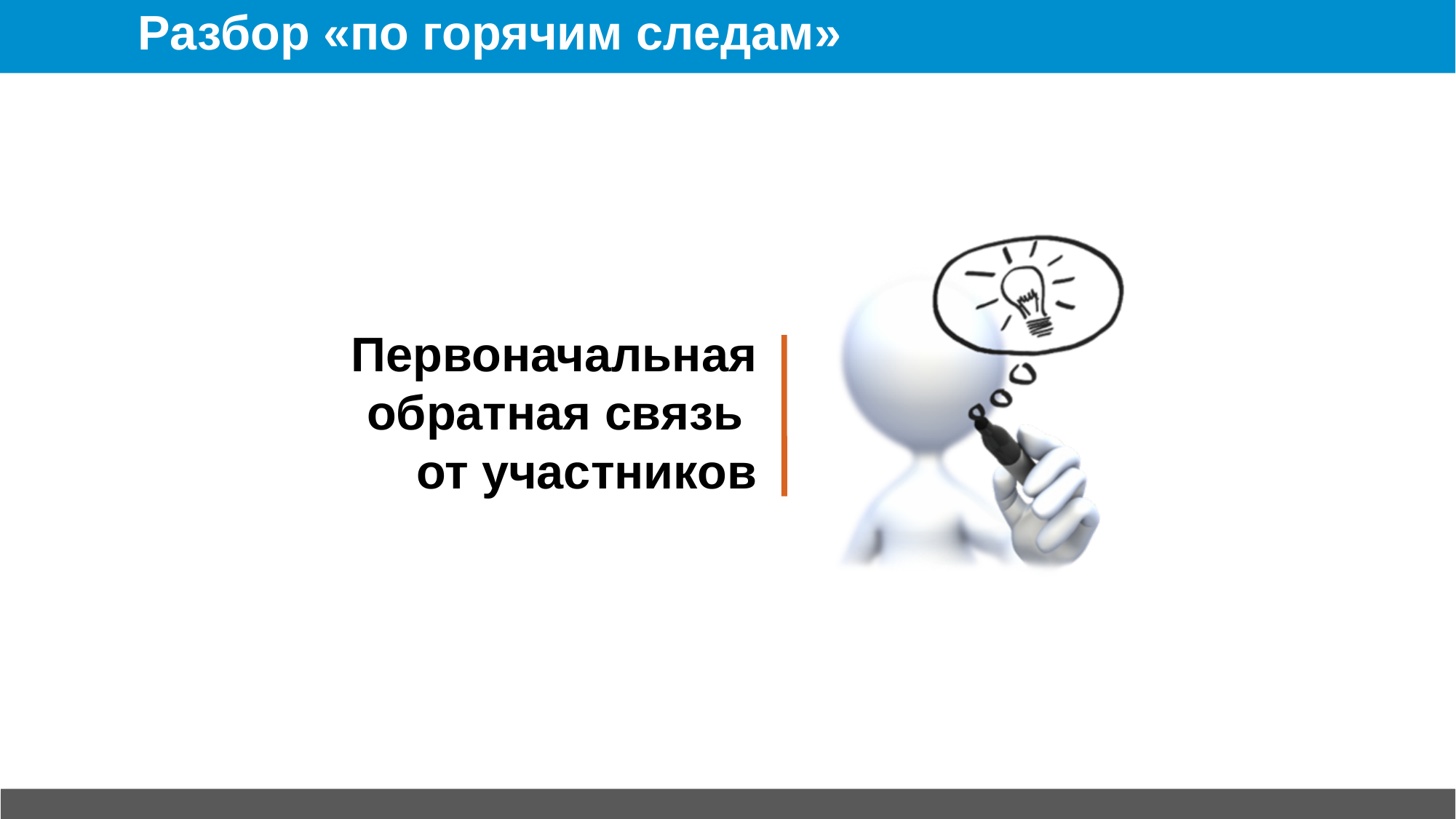

Разбор «по горячим следам»

Первоначальная обратная связь
от участников